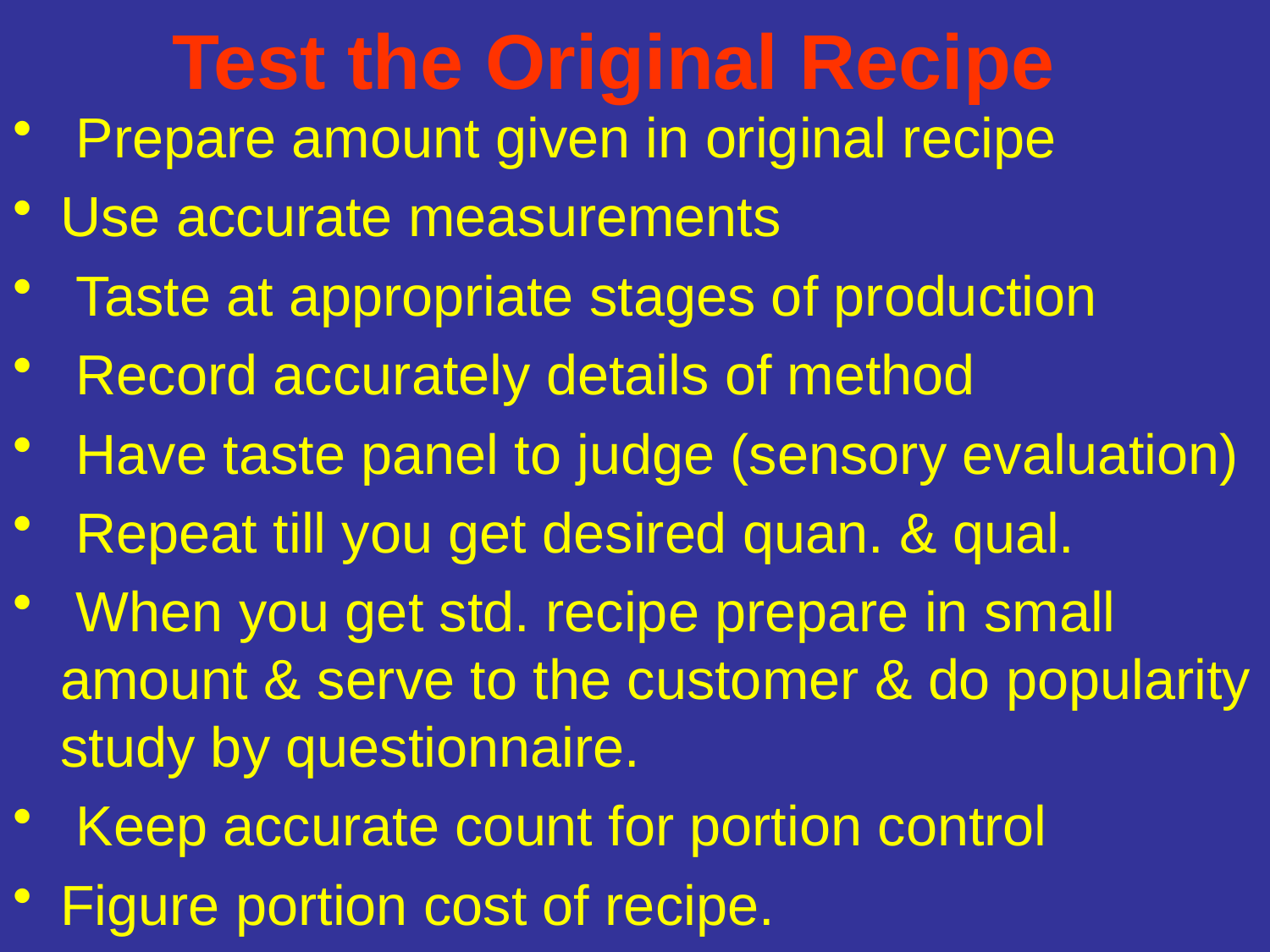

# Test the Original Recipe
 Prepare amount given in original recipe
Use accurate measurements
 Taste at appropriate stages of production
 Record accurately details of method
 Have taste panel to judge (sensory evaluation)
 Repeat till you get desired quan. & qual.
 When you get std. recipe prepare in small amount & serve to the customer & do popularity study by questionnaire.
 Keep accurate count for portion control
Figure portion cost of recipe.